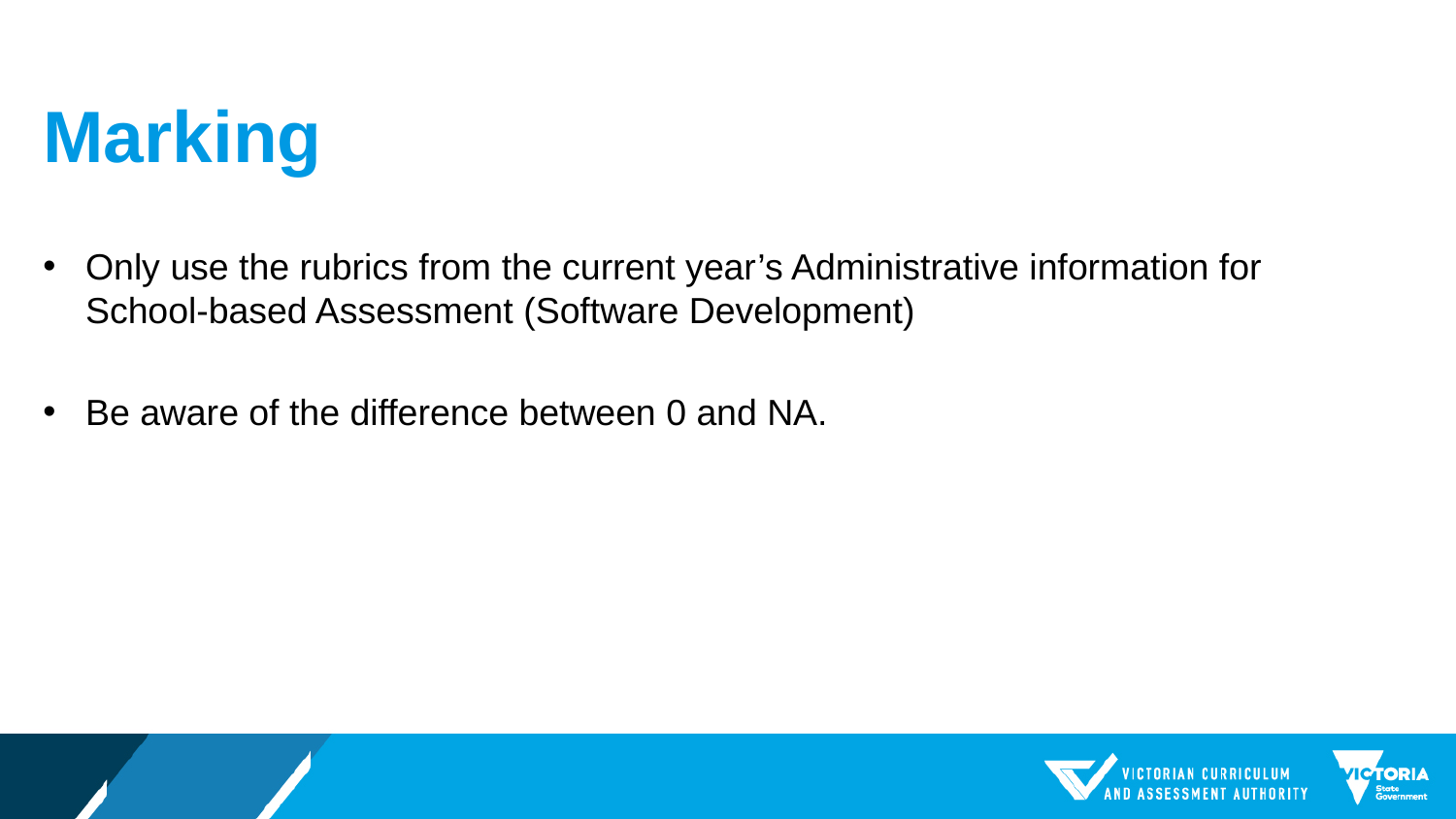

# Marking
Only use the rubrics from the current year’s Administrative information for
School-based Assessment (Software Development)

Be aware of the difference between 0 and NA.